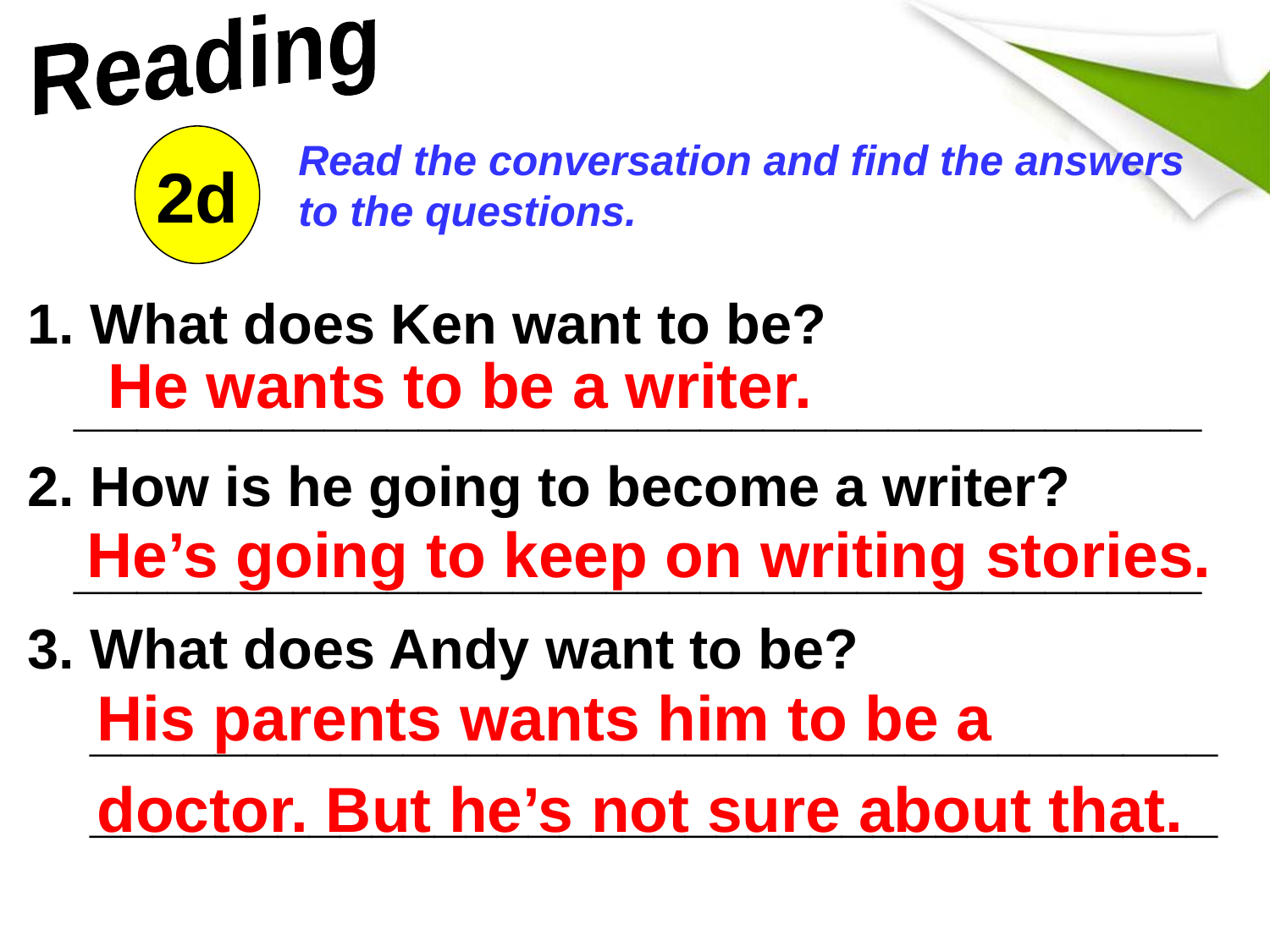

Reading
2d
Read the conversation and find the answers to the questions.
1. What does Ken want to be?
   ____________________________________
2. How is he going to become a writer?
   ____________________________________
3. What does Andy want to be?
    ____________________________________
    ____________________________________
He wants to be a writer.
He’s going to keep on writing stories.
His parents wants him to be a doctor. But he’s not sure about that.